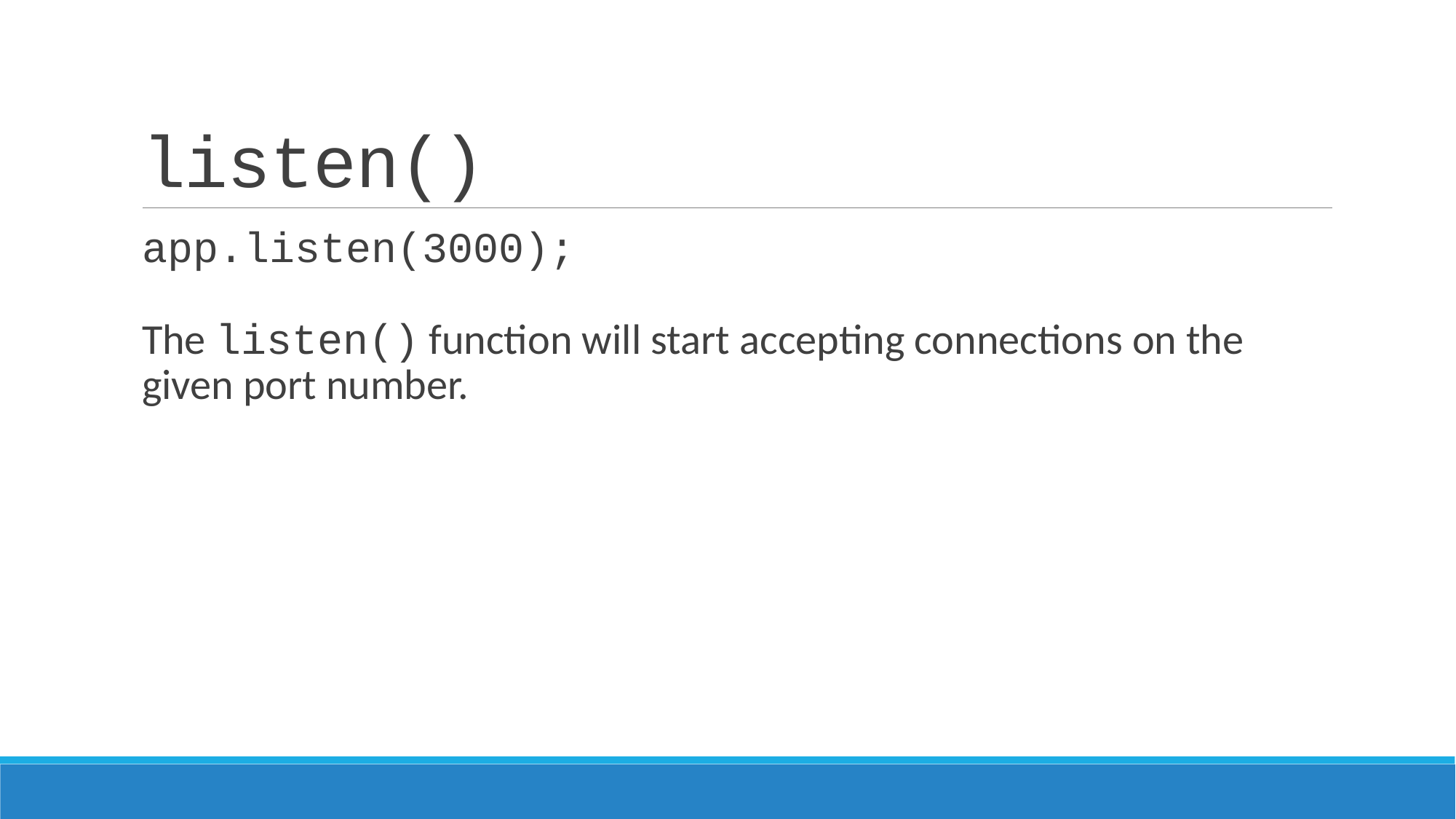

# listen()
app.listen(3000);

The listen() function will start accepting connections on the given port number.